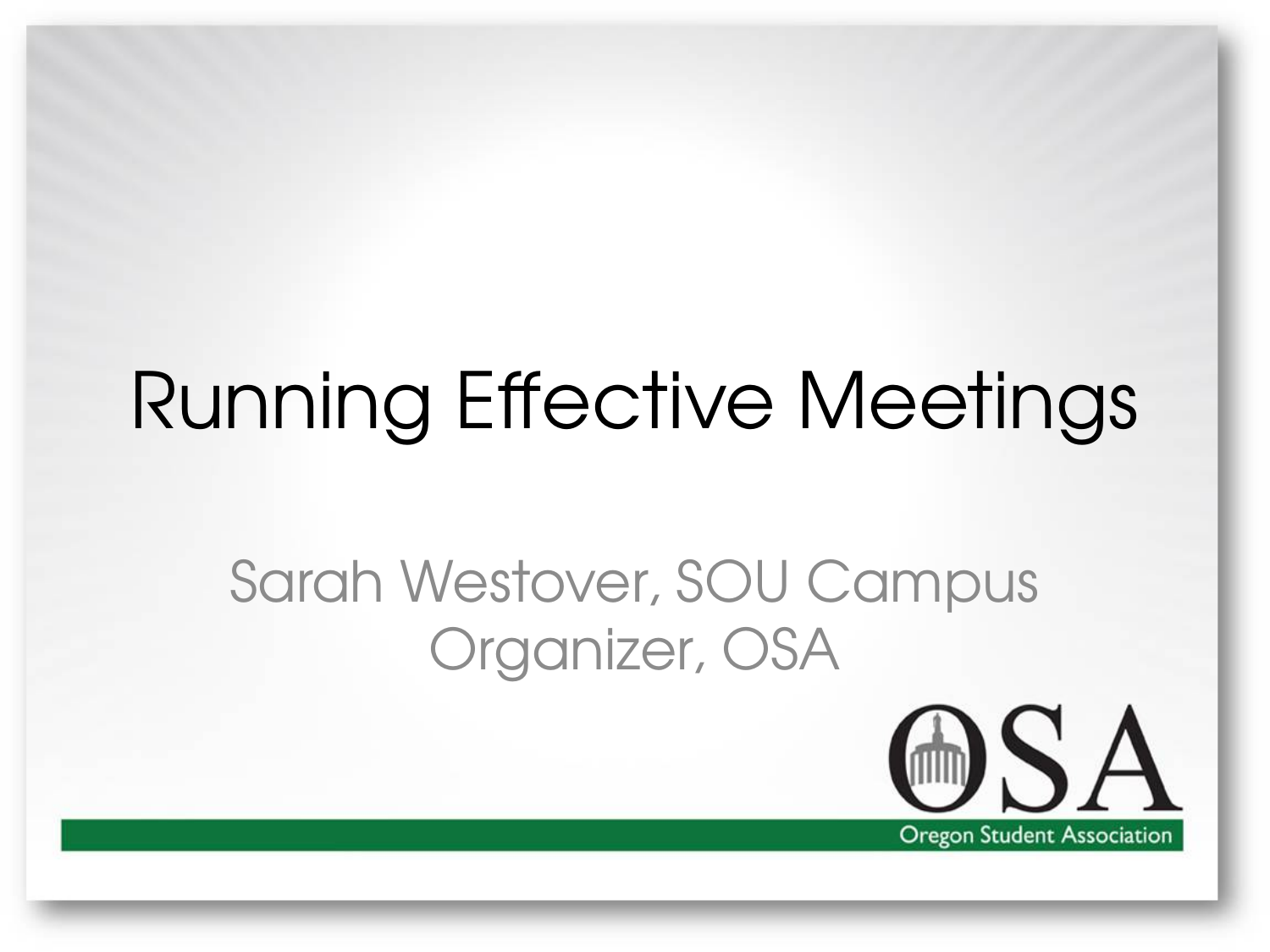

# Running Effective Meetings
Sarah Westover, SOU Campus Organizer, OSA